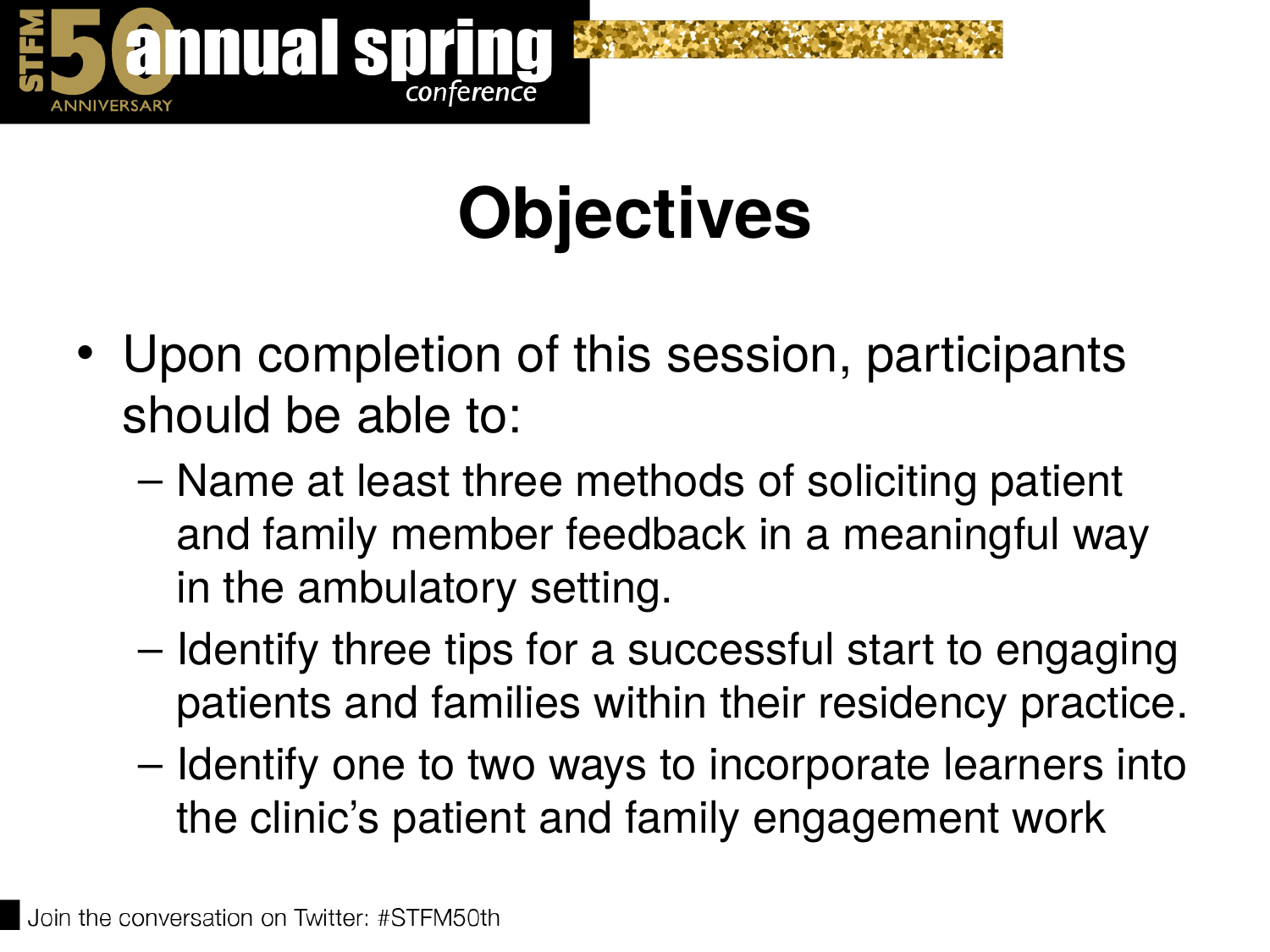

# Objectives
Upon completion of this session, participants should be able to:
Name at least three methods of soliciting patient and family member feedback in a meaningful way in the ambulatory setting.
Identify three tips for a successful start to engaging patients and families within their residency practice.
Identify one to two ways to incorporate learners into the clinic’s patient and family engagement work